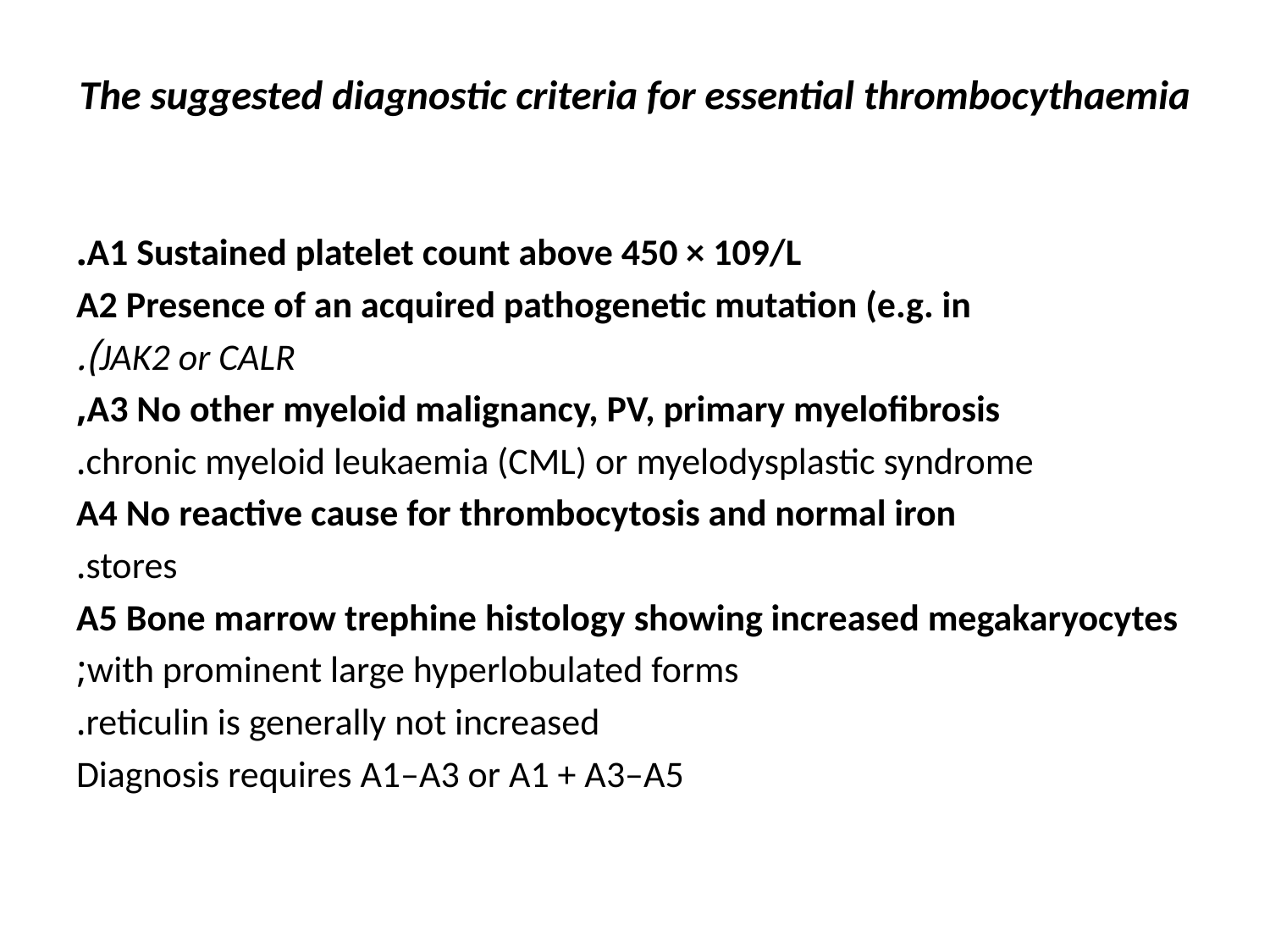

# The suggested diagnostic criteria for essential thrombocythaemia
A1 Sustained platelet count above 450 × 109/L.
A2 Presence of an acquired pathogenetic mutation (e.g. in
JAK2 or CALR).
A3 No other myeloid malignancy, PV, primary myelofibrosis,
chronic myeloid leukaemia (CML) or myelodysplastic syndrome.
A4 No reactive cause for thrombocytosis and normal iron
stores.
A5 Bone marrow trephine histology showing increased megakaryocytes
with prominent large hyperlobulated forms;
reticulin is generally not increased.
Diagnosis requires A1–A3 or A1 + A3–A5